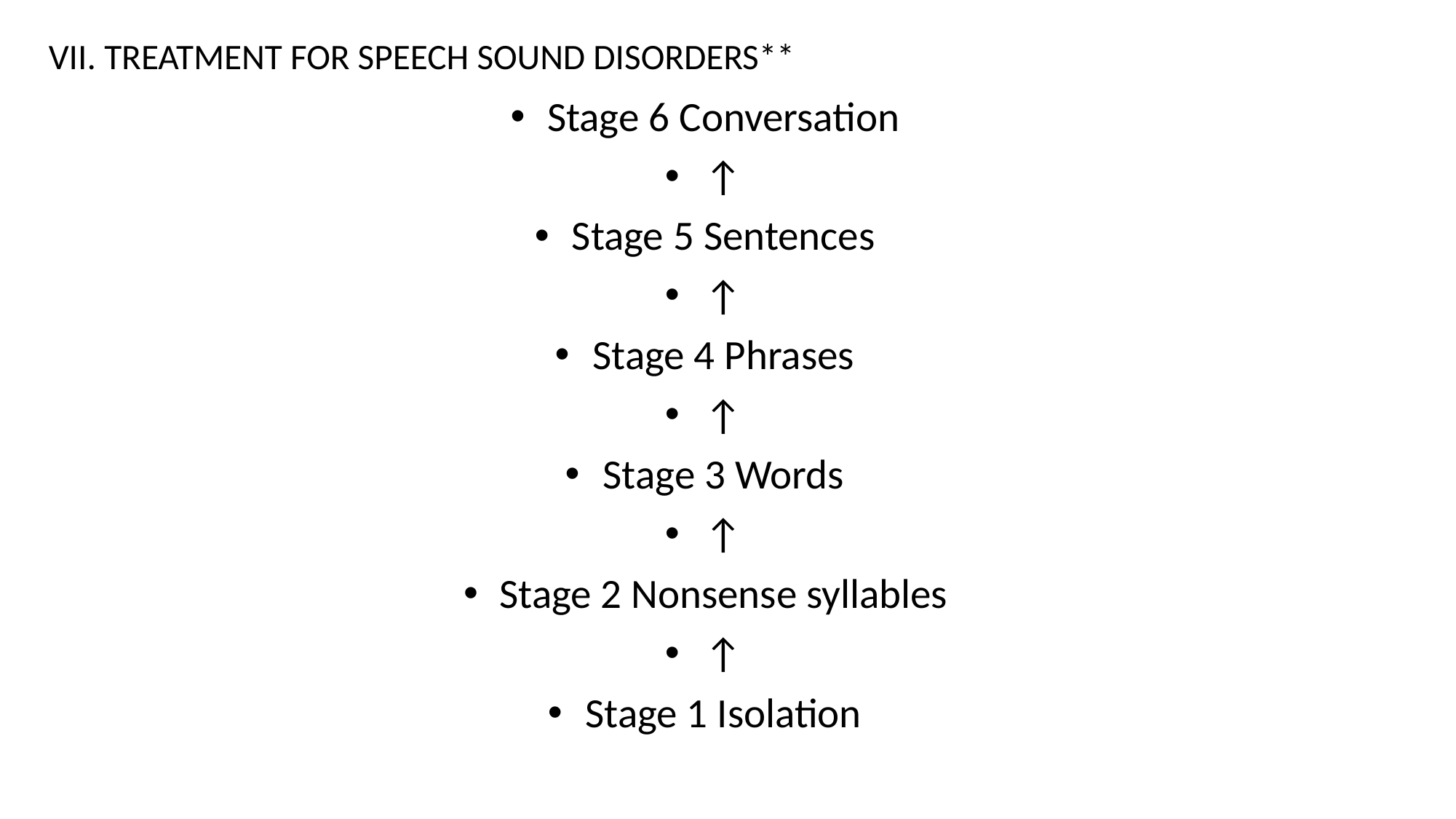

# VII. TREATMENT FOR SPEECH SOUND DISORDERS**
Stage 6 Conversation
↑
Stage 5 Sentences
↑
Stage 4 Phrases
↑
Stage 3 Words
↑
Stage 2 Nonsense syllables
↑
Stage 1 Isolation